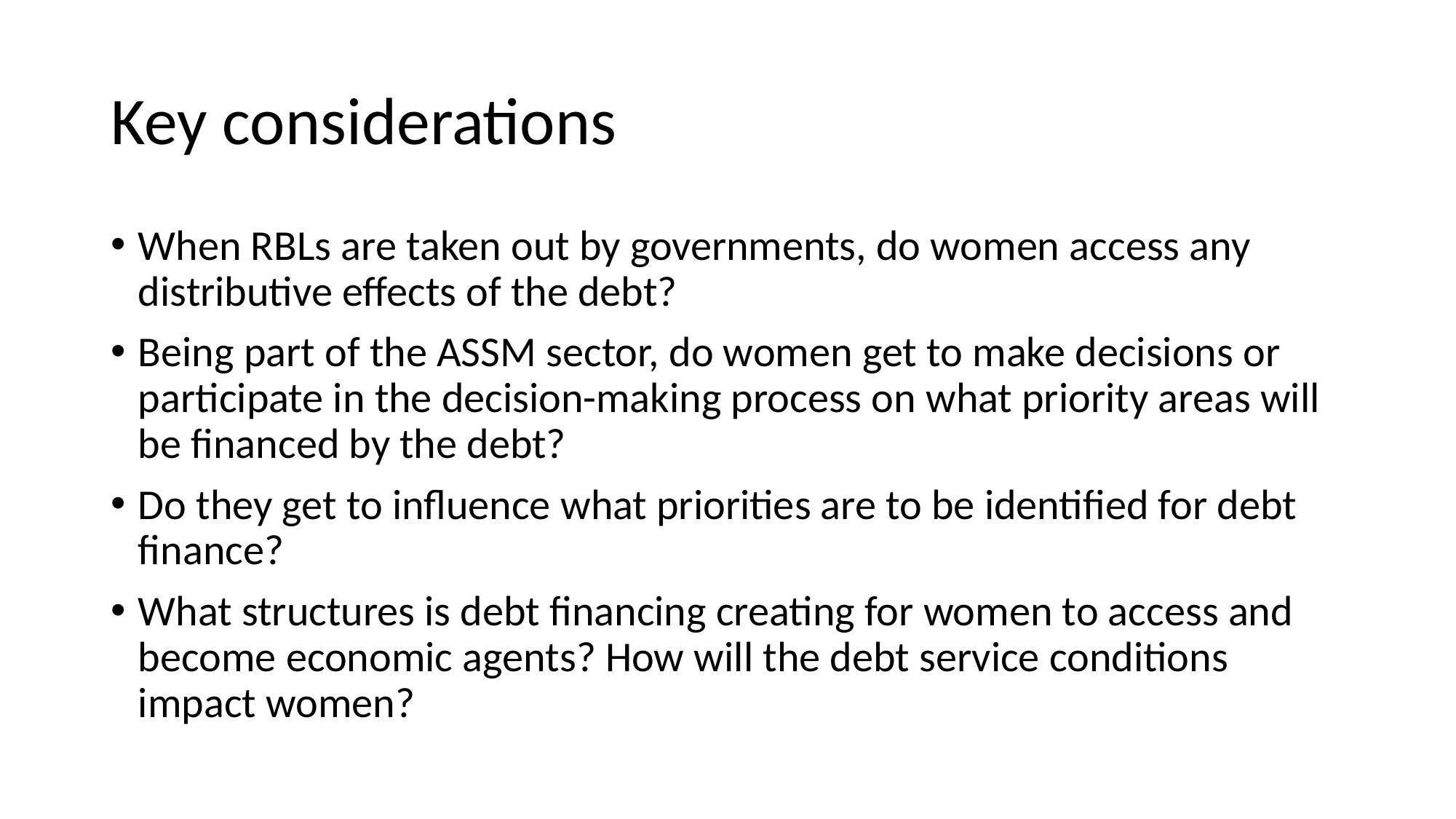

# Key considerations
When RBLs are taken out by governments, do women access any distributive effects of the debt?
Being part of the ASSM sector, do women get to make decisions or participate in the decision-making process on what priority areas will be financed by the debt?
Do they get to influence what priorities are to be identified for debt finance?
What structures is debt financing creating for women to access and become economic agents? How will the debt service conditions impact women?